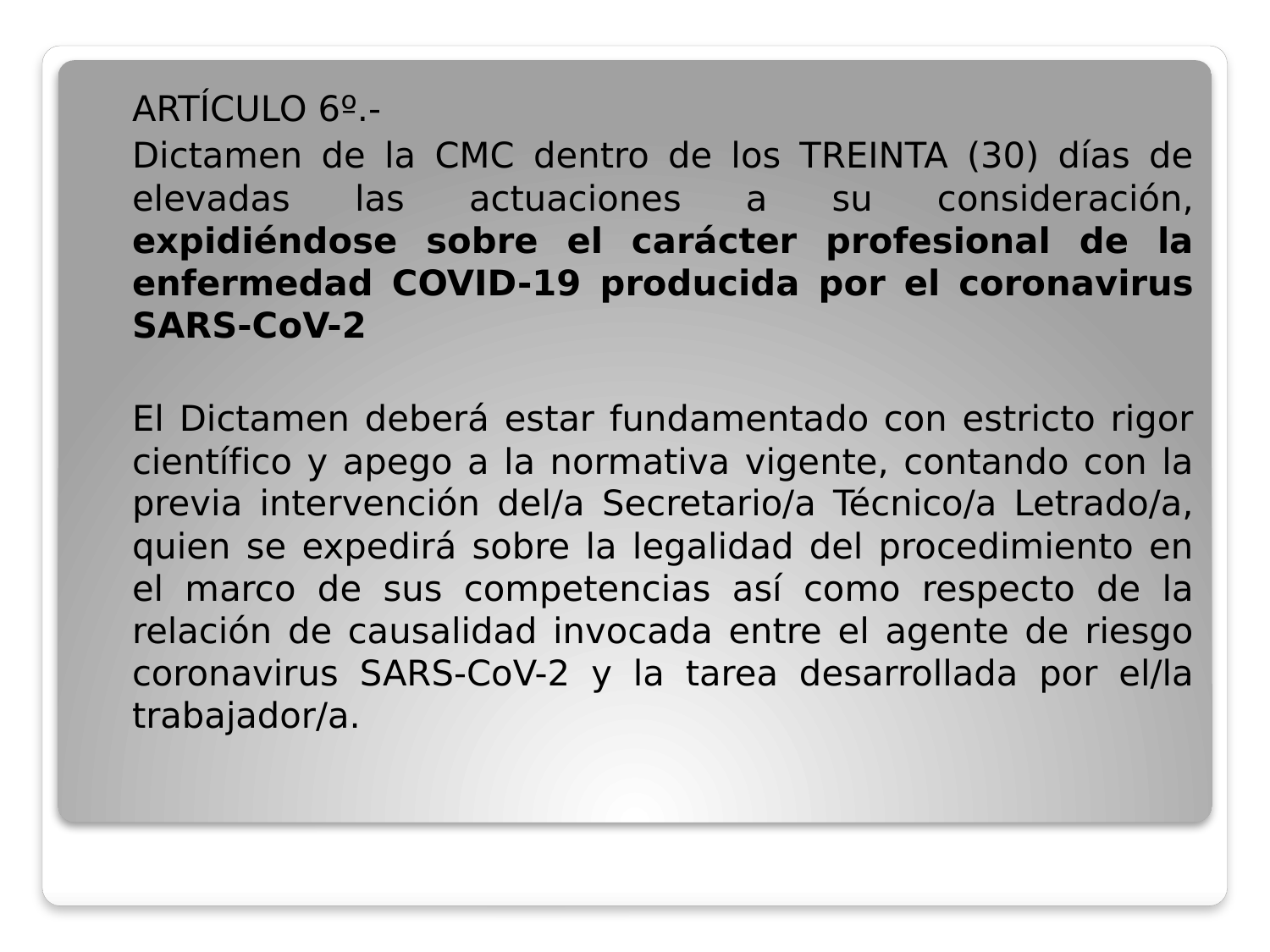

ARTÍCULO 6º.-
	Dictamen de la CMC dentro de los TREINTA (30) días de elevadas las actuaciones a su consideración, expidiéndose sobre el carácter profesional de la enfermedad COVID-19 producida por el coronavirus SARS-CoV-2

	El Dictamen deberá estar fundamentado con estricto rigor científico y apego a la normativa vigente, contando con la previa intervención del/a Secretario/a Técnico/a Letrado/a, quien se expedirá sobre la legalidad del procedimiento en el marco de sus competencias así como respecto de la relación de causalidad invocada entre el agente de riesgo coronavirus SARS-CoV-2 y la tarea desarrollada por el/la trabajador/a.